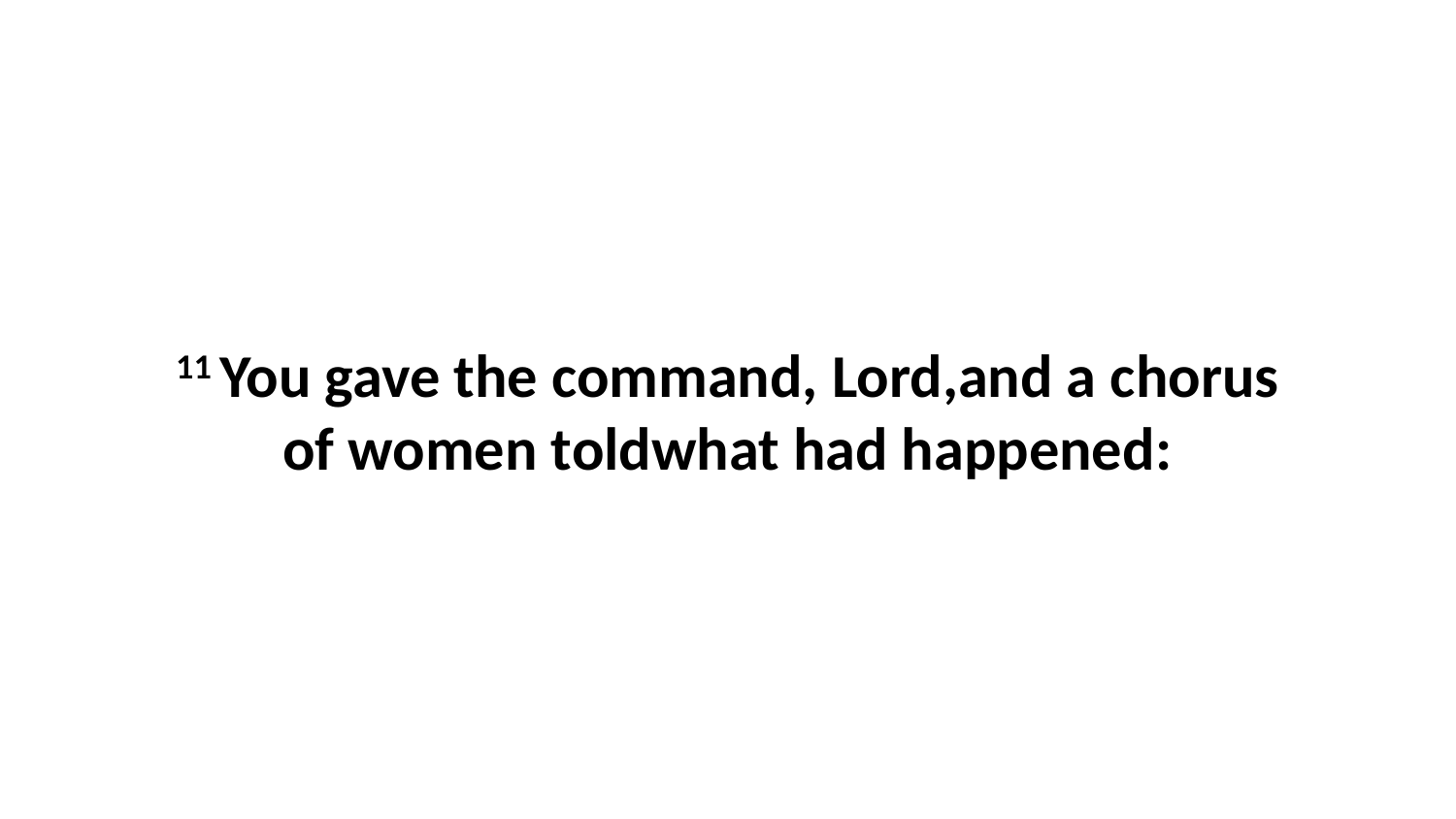

11 You gave the command, Lord,and a chorus of women toldwhat had happened: